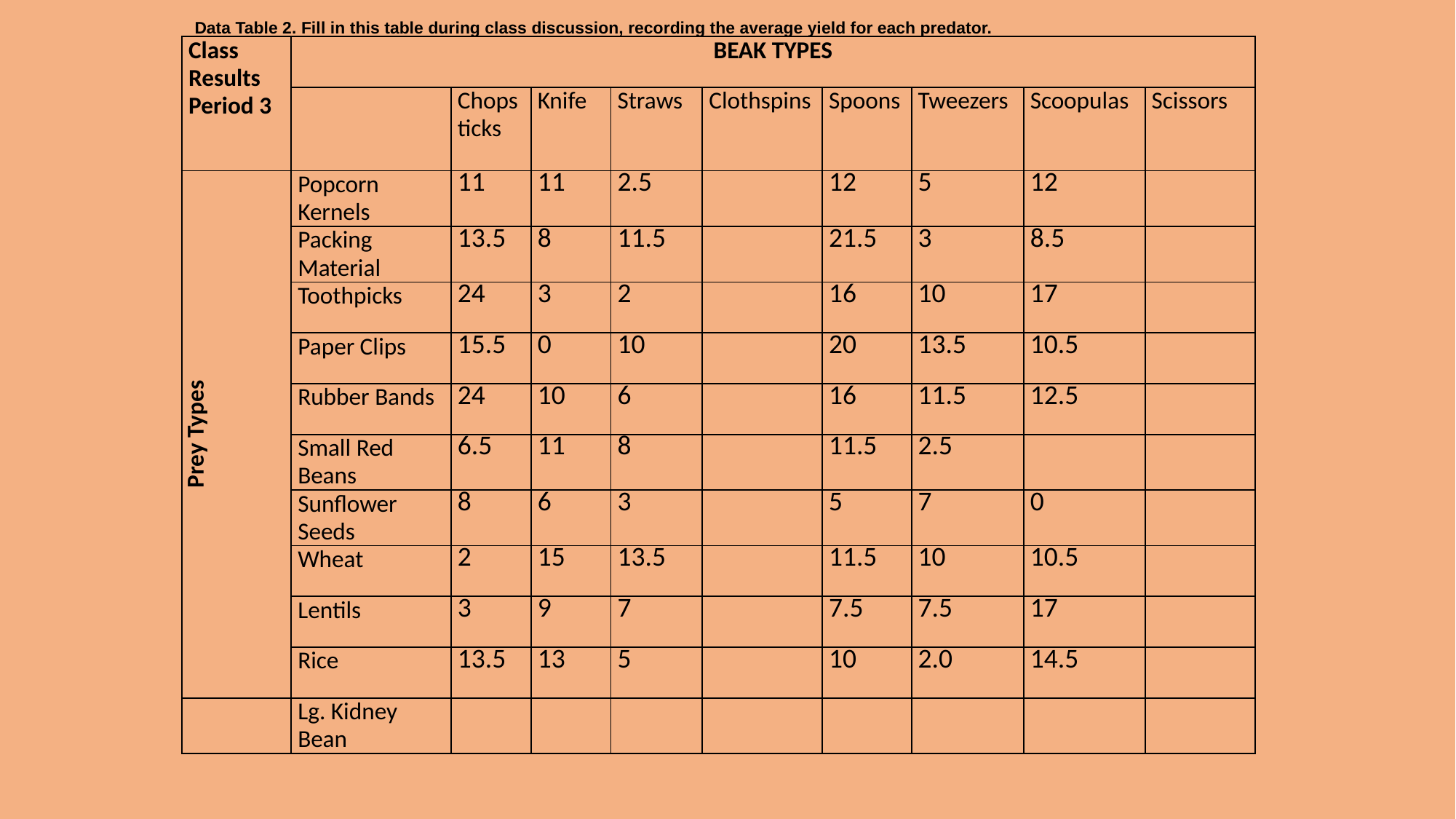

Data Table 2. Fill in this table during class discussion, recording the average yield for each predator.
| Class Results Period 3 | BEAK TYPES |  |  |  |  |  |  |  |  |
| --- | --- | --- | --- | --- | --- | --- | --- | --- | --- |
|  |  | Chopsticks | Knife | Straws | Clothspins | Spoons | Tweezers | Scoopulas | Scissors |
| Prey Types | Popcorn Kernels | 11 | 11 | 2.5 |  | 12 | 5 | 12 |  |
|  | Packing Material | 13.5 | 8 | 11.5 |  | 21.5 | 3 | 8.5 |  |
|  | Toothpicks | 24 | 3 | 2 |  | 16 | 10 | 17 |  |
|  | Paper Clips | 15.5 | 0 | 10 |  | 20 | 13.5 | 10.5 |  |
|  | Rubber Bands | 24 | 10 | 6 |  | 16 | 11.5 | 12.5 |  |
|  | Small Red Beans | 6.5 | 11 | 8 |  | 11.5 | 2.5 |  |  |
|  | Sunflower Seeds | 8 | 6 | 3 |  | 5 | 7 | 0 |  |
|  | Wheat | 2 | 15 | 13.5 |  | 11.5 | 10 | 10.5 |  |
|  | Lentils | 3 | 9 | 7 |  | 7.5 | 7.5 | 17 |  |
|  | Rice | 13.5 | 13 | 5 |  | 10 | 2.0 | 14.5 |  |
|  | Lg. Kidney Bean |  |  |  |  |  |  |  |  |